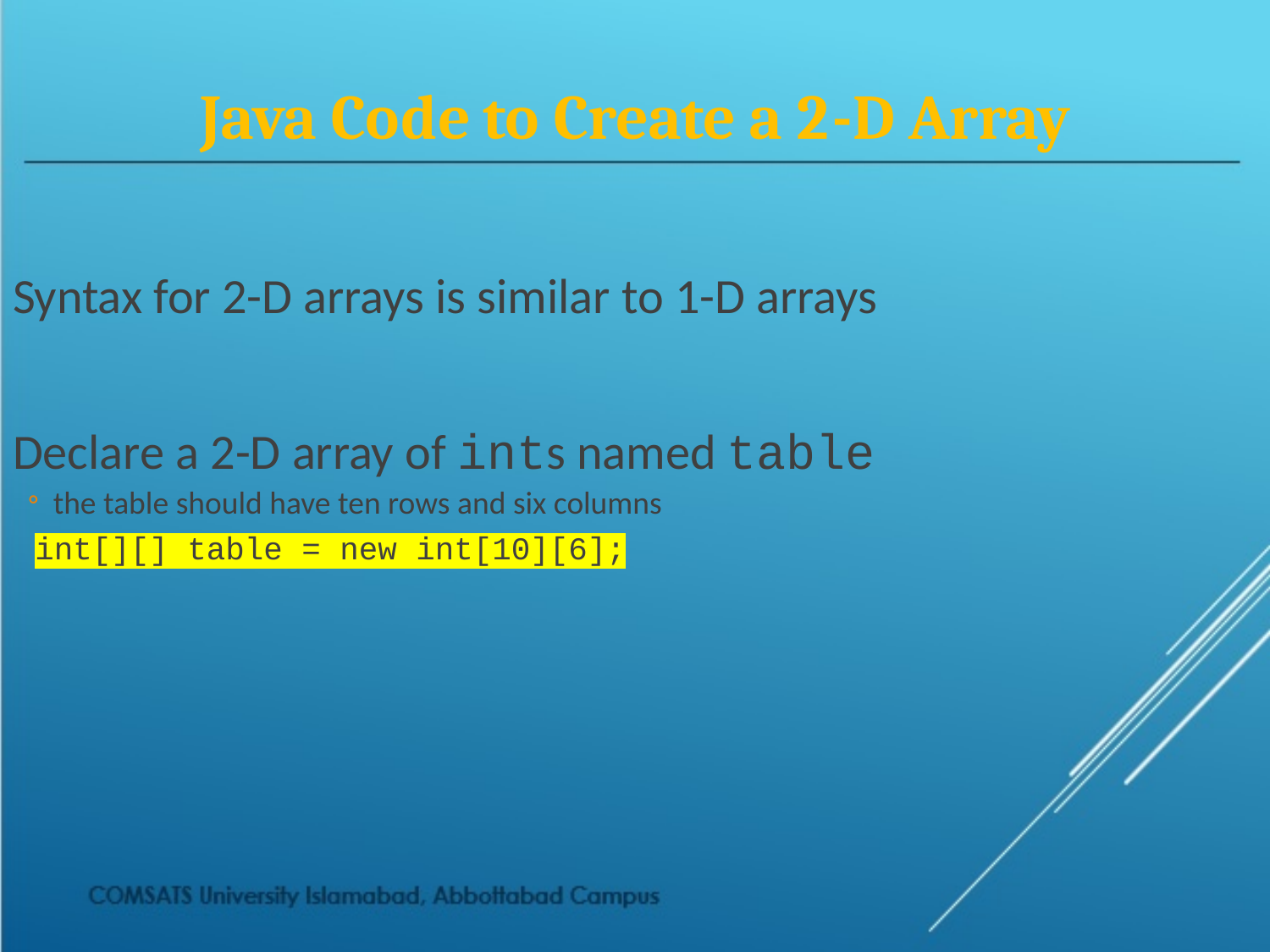

# Java Code to Create a 2-D Array
Syntax for 2-D arrays is similar to 1-D arrays

Declare a 2-D array of ints named table
the table should have ten rows and six columns
 int[][] table = new int[10][6];